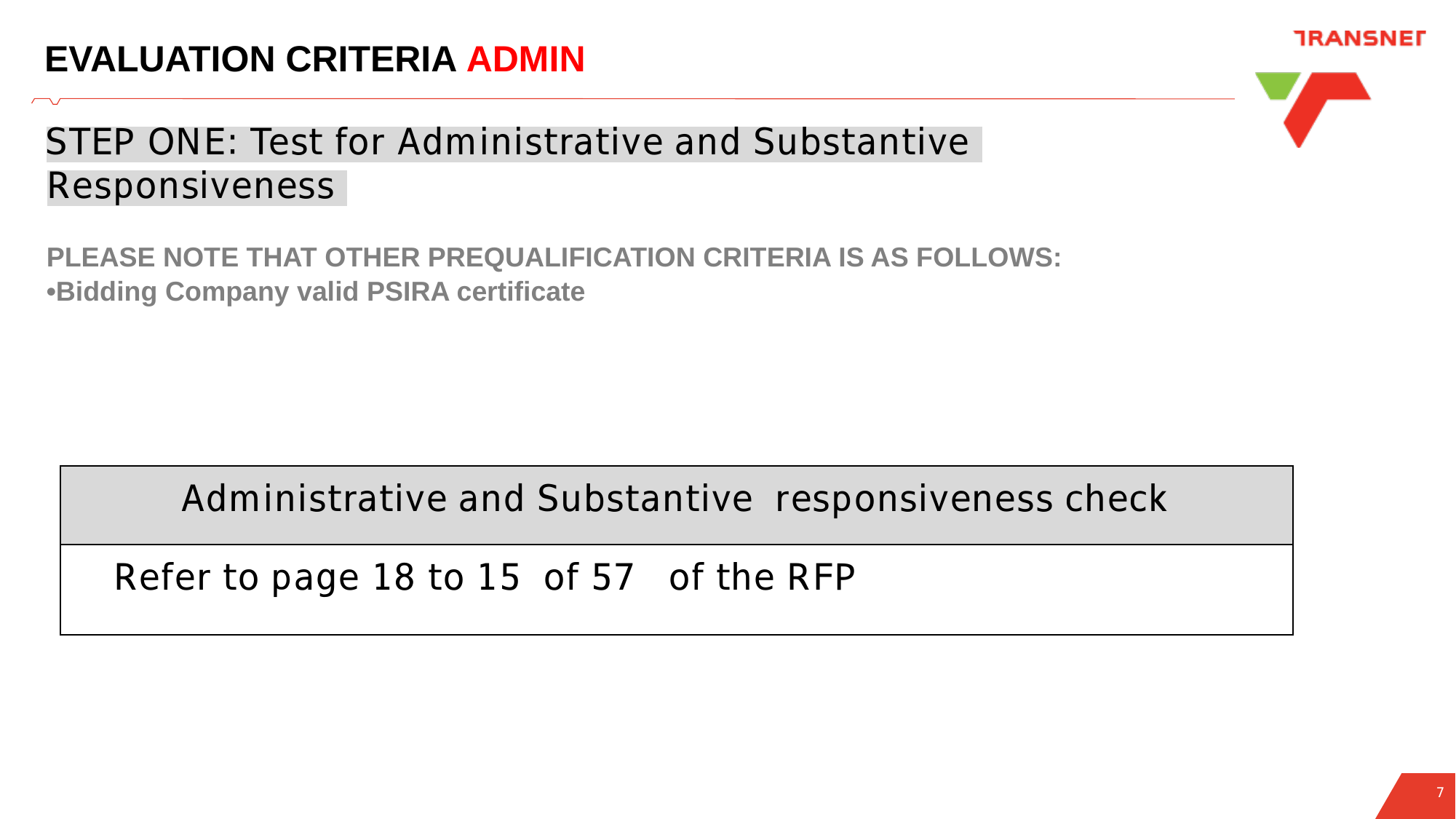

# EVALUATION CRITERIA ADMIN
STEP ONE: Test for Administrative and Substantive  Responsiveness

PLEASE NOTE THAT OTHER PREQUALIFICATION CRITERIA IS AS FOLLOWS:
•Bidding Company valid PSIRA certificate

| Administrative and Substantive responsiveness check |
| --- |
| Refer to page 18 to 15 of 57 of the RFP |